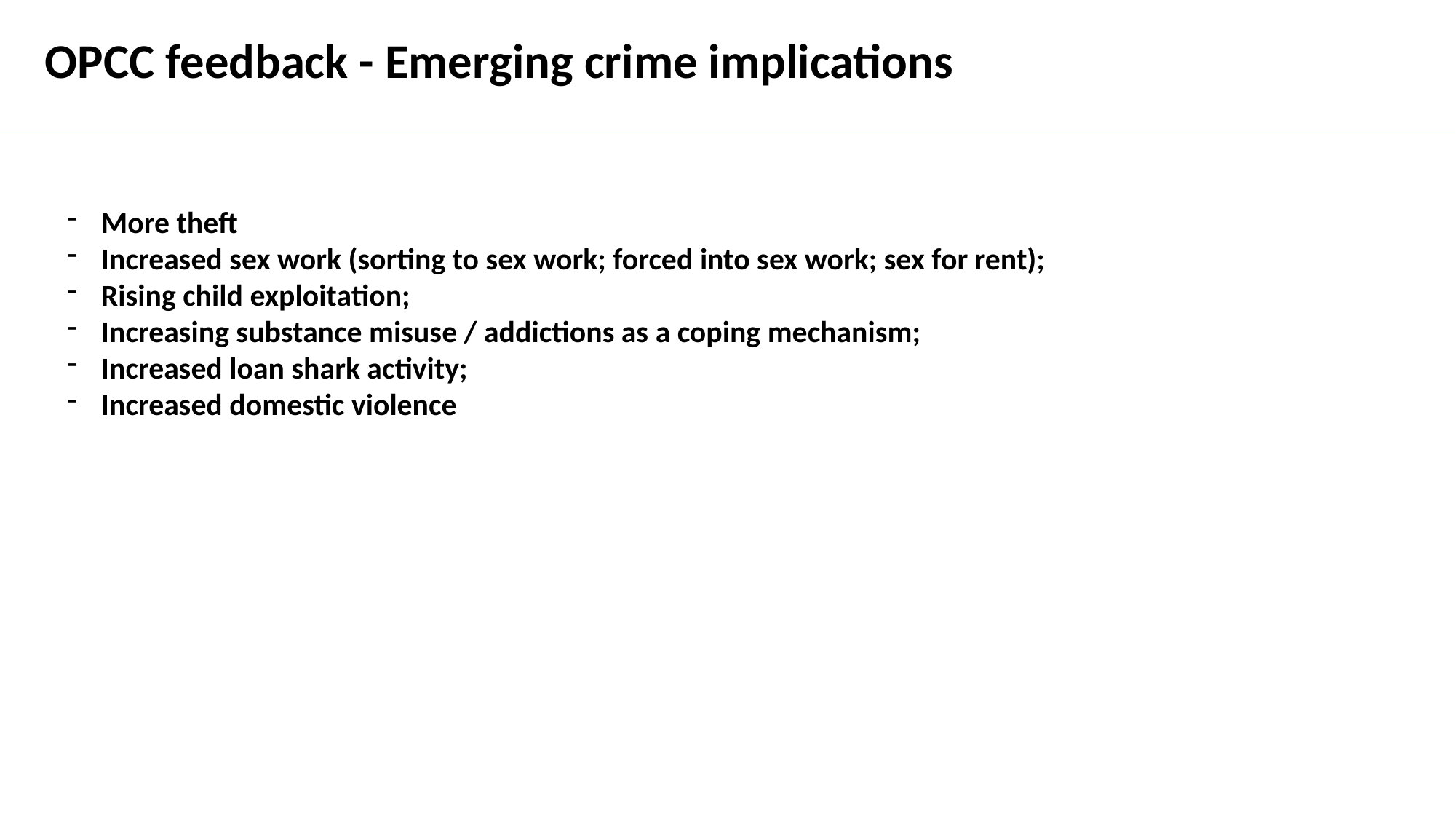

OPCC feedback - Emerging crime implications
More theft
Increased sex work (sorting to sex work; forced into sex work; sex for rent);
Rising child exploitation;
Increasing substance misuse / addictions as a coping mechanism;
Increased loan shark activity;
Increased domestic violence